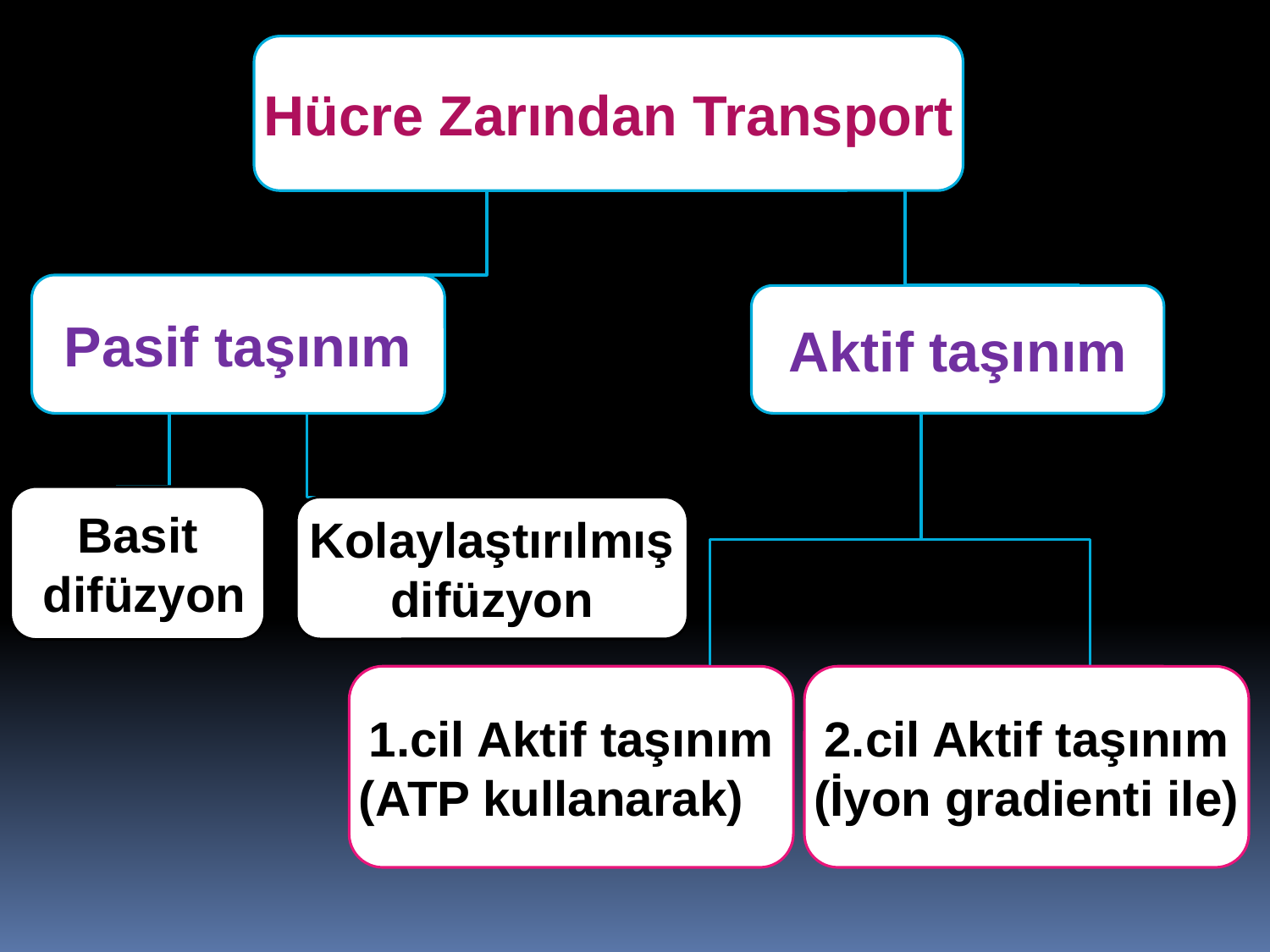

Hücre Zarından Transport
Pasif taşınım
Aktif taşınım
Basit
 difüzyon
Kolaylaştırılmış
difüzyon
1.cil Aktif taşınım
(ATP kullanarak)
2.cil Aktif taşınım
(İyon gradienti ile)